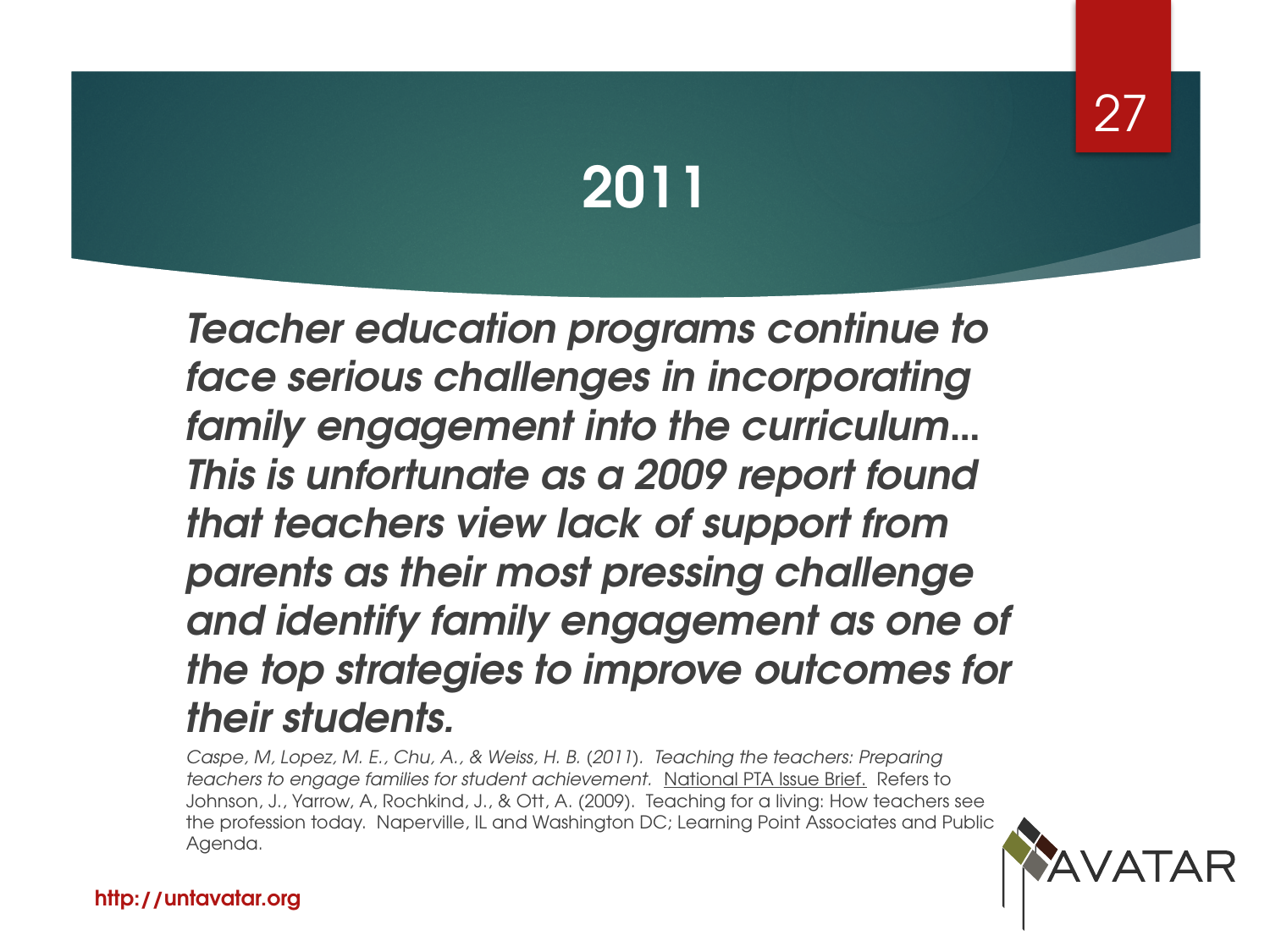

27
# 2011
		Teacher education programs continue to face serious challenges in incorporating family engagement into the curriculum… This is unfortunate as a 2009 report found that teachers view lack of support from parents as their most pressing challenge and identify family engagement as one of the top strategies to improve outcomes for their students.
		Caspe, M, Lopez, M. E., Chu, A., & Weiss, H. B. (2011).  Teaching the teachers: Preparing teachers to engage families for student achievement.  National PTA Issue Brief.  Refers to Johnson, J., Yarrow, A, Rochkind, J., & Ott, A. (2009).  Teaching for a living: How teachers see the profession today.  Naperville, IL and Washington DC; Learning Point Associates and Public Agenda.
http://untavatar.org